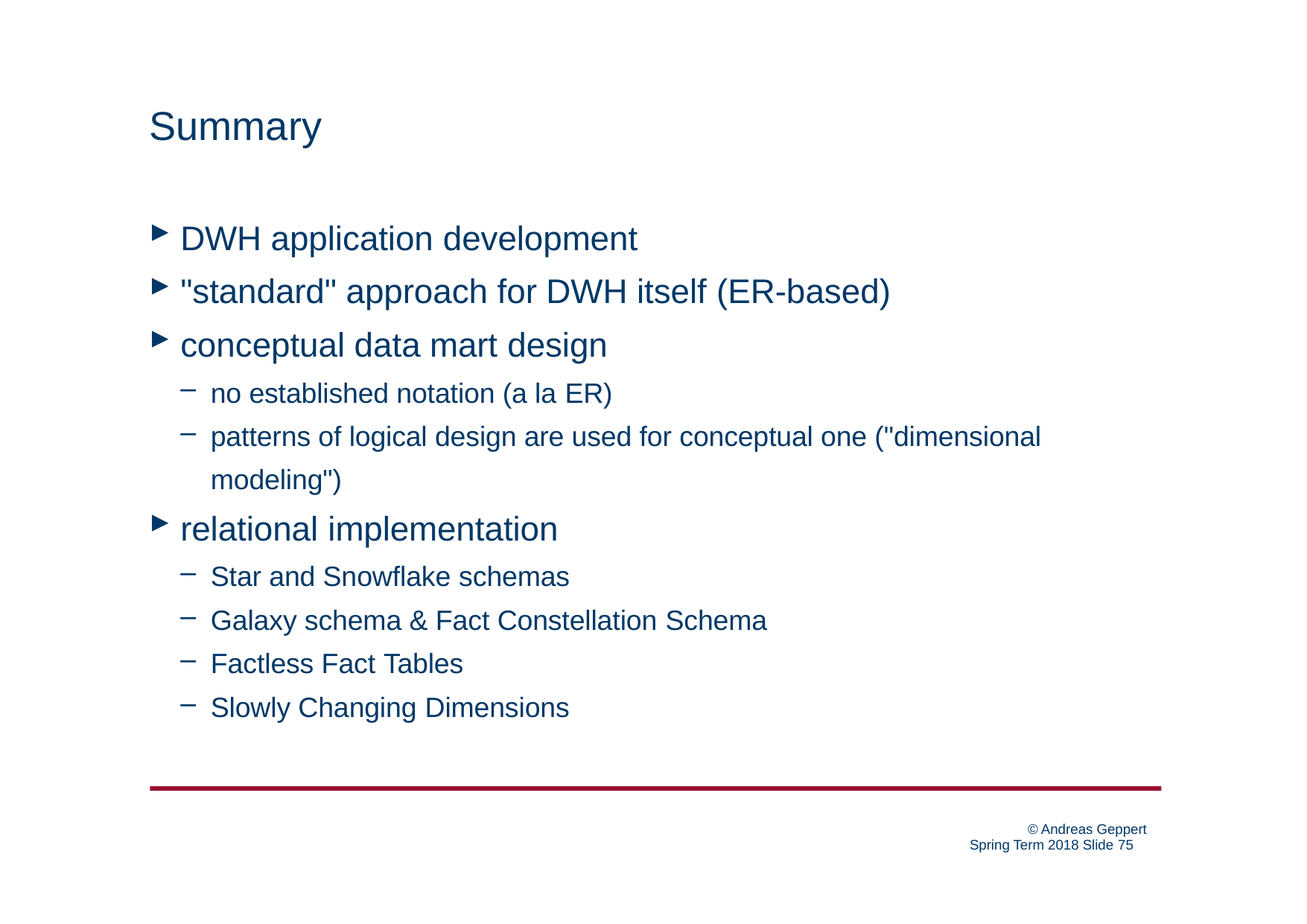

# Summary
DWH application development
"standard" approach for DWH itself (ER-based)
conceptual data mart design
no established notation (a la ER)
patterns of logical design are used for conceptual one ("dimensional  modeling")
relational implementation
Star and Snowflake schemas
Galaxy schema & Fact Constellation Schema
Factless Fact Tables
Slowly Changing Dimensions
© Andreas Geppert  Spring Term 2018 Slide 75